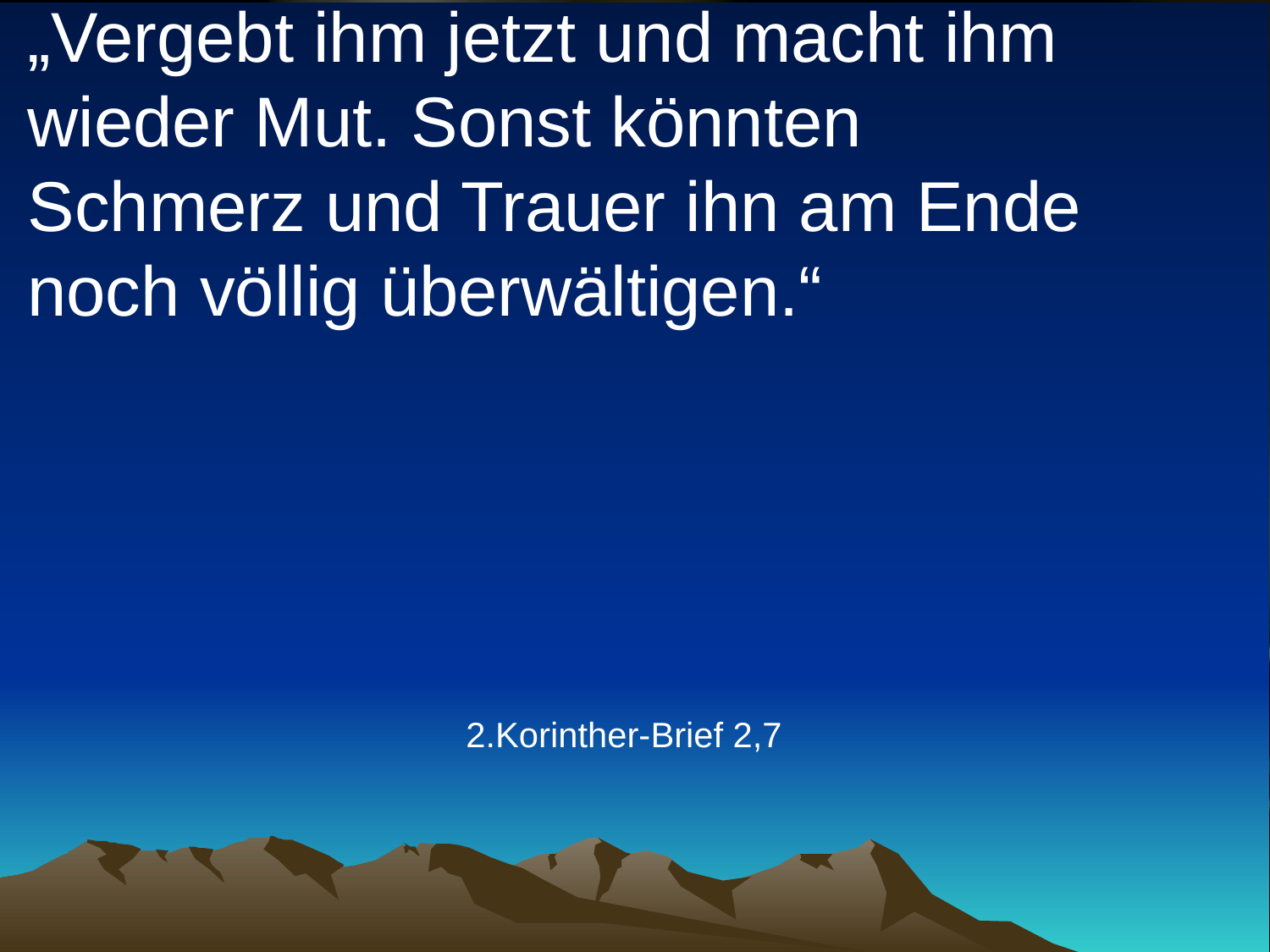

# „Vergebt ihm jetzt und macht ihm wieder Mut. Sonst könnten Schmerz und Trauer ihn am Ende noch völlig überwältigen.“
2.Korinther-Brief 2,7